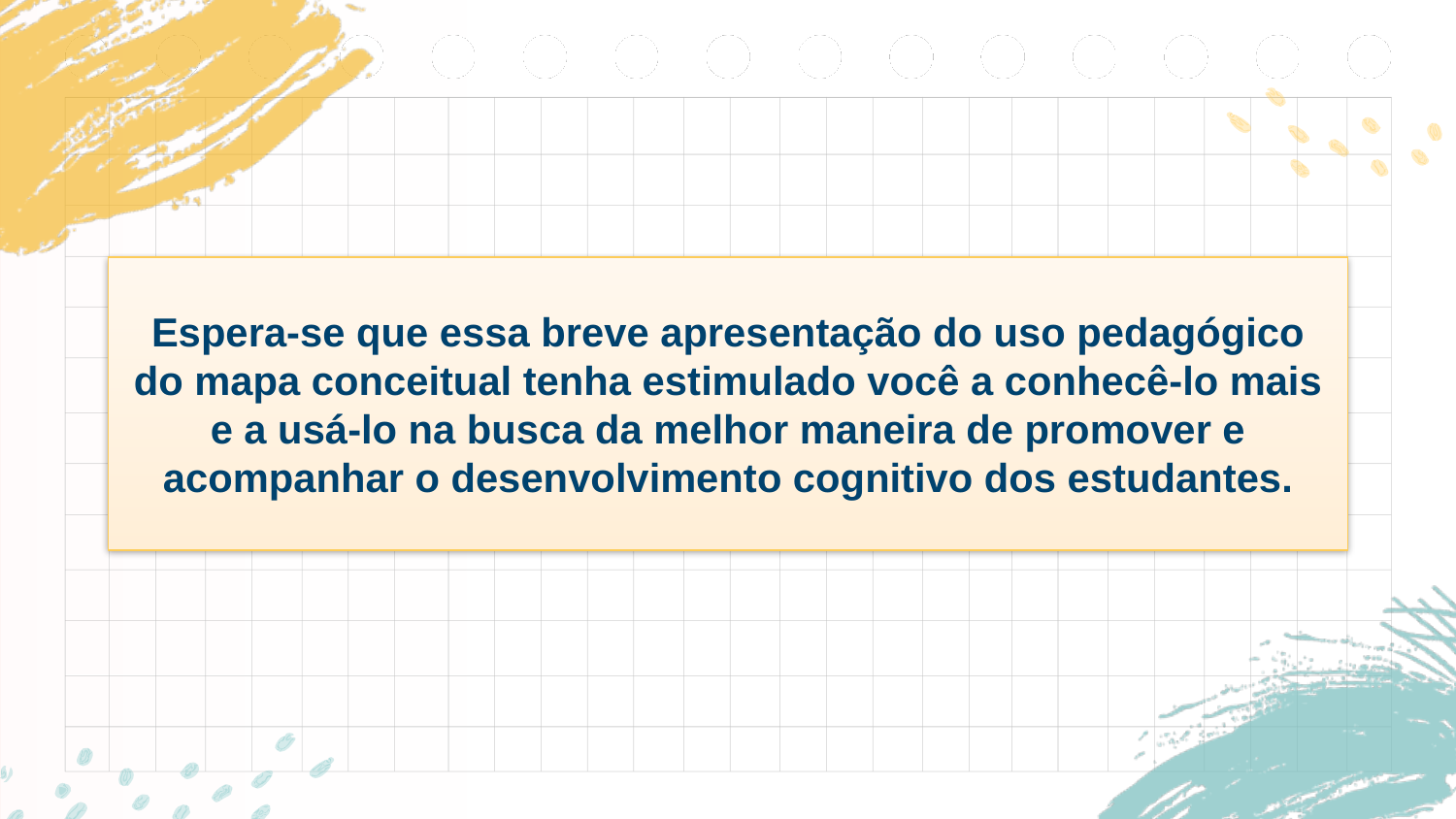

Espera-se que essa breve apresentação do uso pedagógico do mapa conceitual tenha estimulado você a conhecê-lo mais e a usá-lo na busca da melhor maneira de promover e acompanhar o desenvolvimento cognitivo dos estudantes.